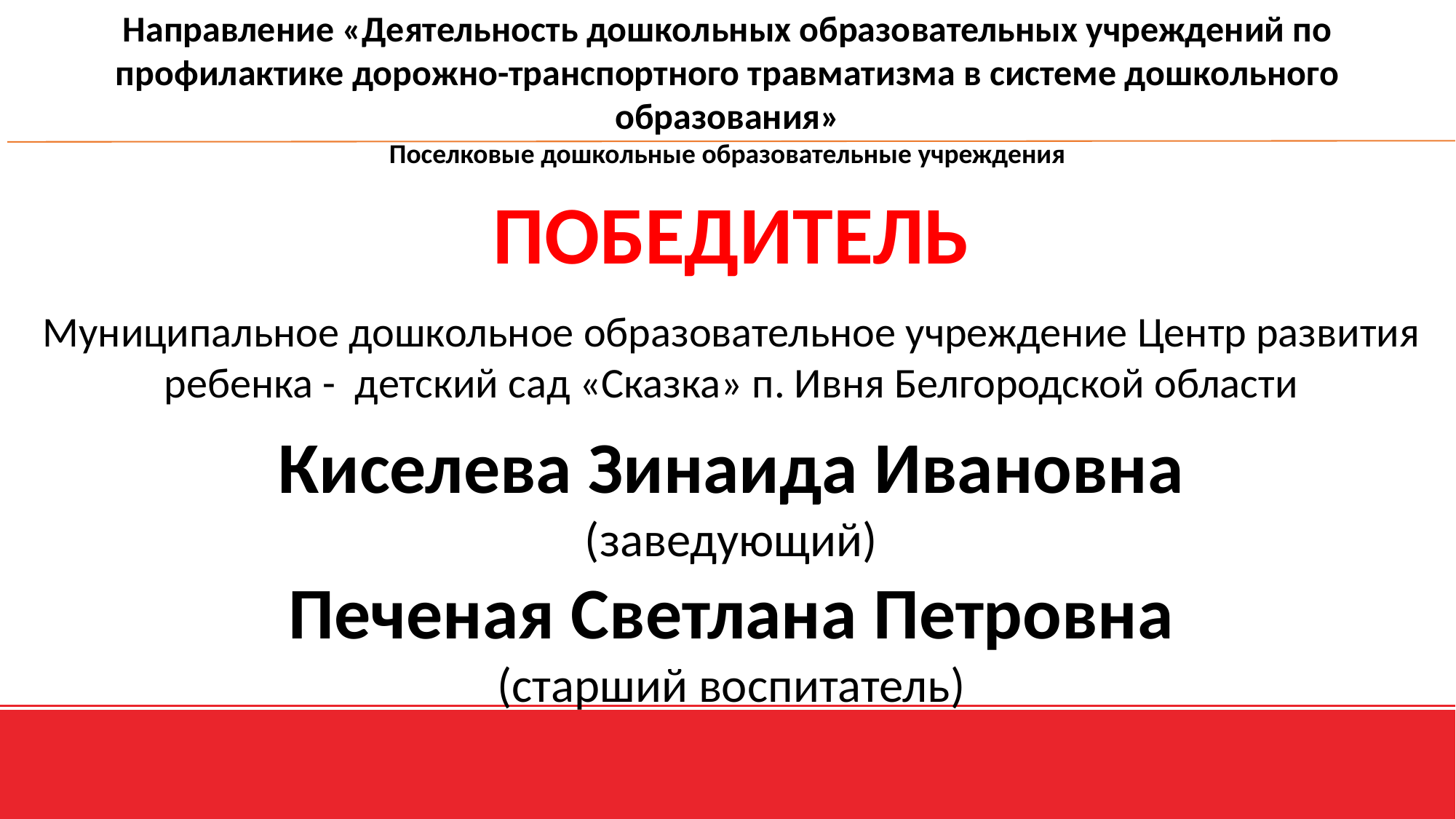

Направление «Деятельность дошкольных образовательных учреждений по профилактике дорожно-транспортного травматизма в системе дошкольного образования»
Поселковые дошкольные образовательные учреждения
ПОБЕДИТЕЛЬ
Муниципальное дошкольное образовательное учреждение Центр развития ребенка -  детский сад «Сказка» п. Ивня Белгородской области

Киселева Зинаида Ивановна
(заведующий)
Печеная Светлана Петровна
(старший воспитатель)